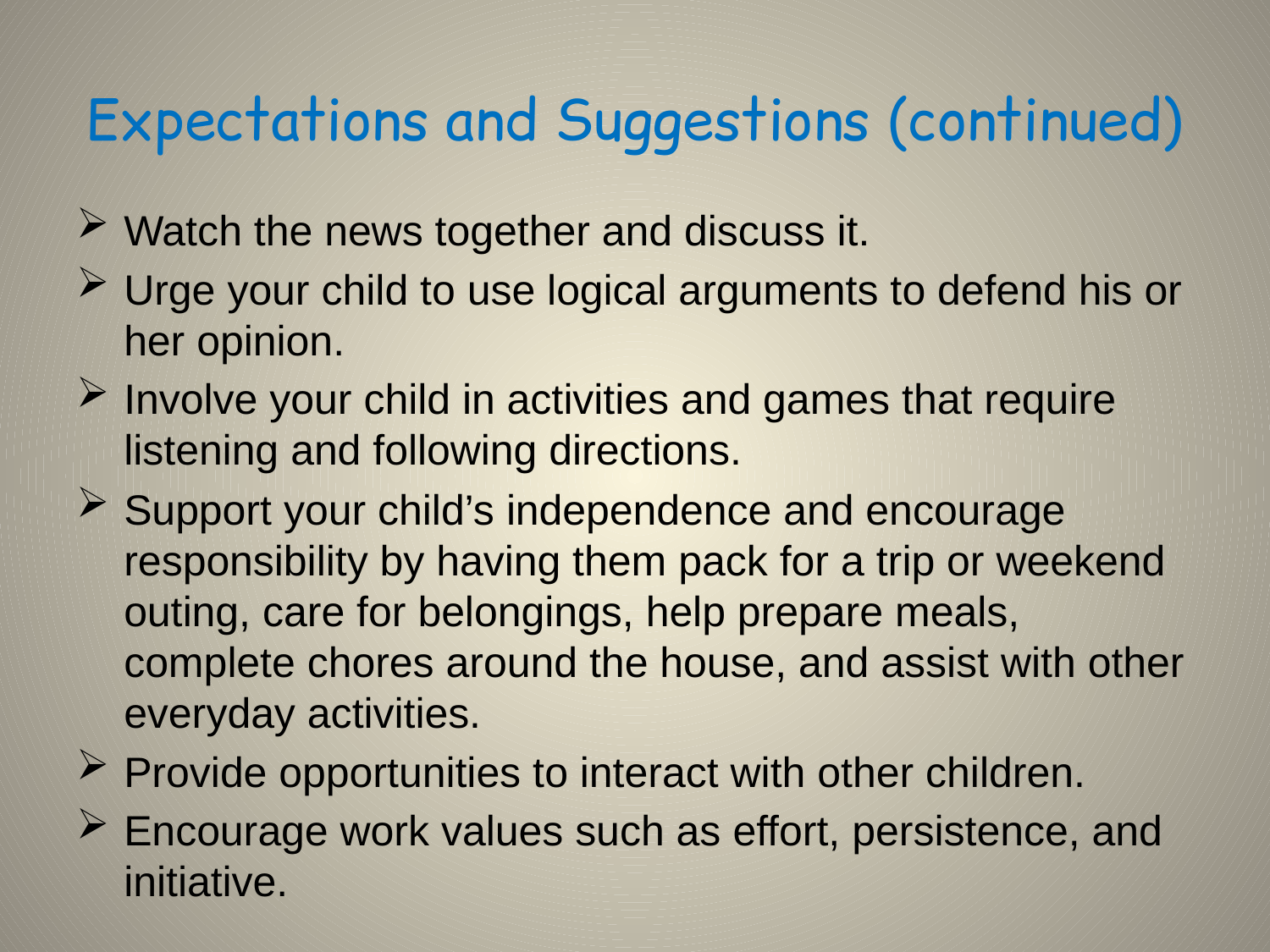

# Expectations and Suggestions (continued)
Watch the news together and discuss it.
Urge your child to use logical arguments to defend his or her opinion.
Involve your child in activities and games that require listening and following directions.
Support your child’s independence and encourage responsibility by having them pack for a trip or weekend outing, care for belongings, help prepare meals, complete chores around the house, and assist with other everyday activities.
Provide opportunities to interact with other children.
Encourage work values such as effort, persistence, and initiative.